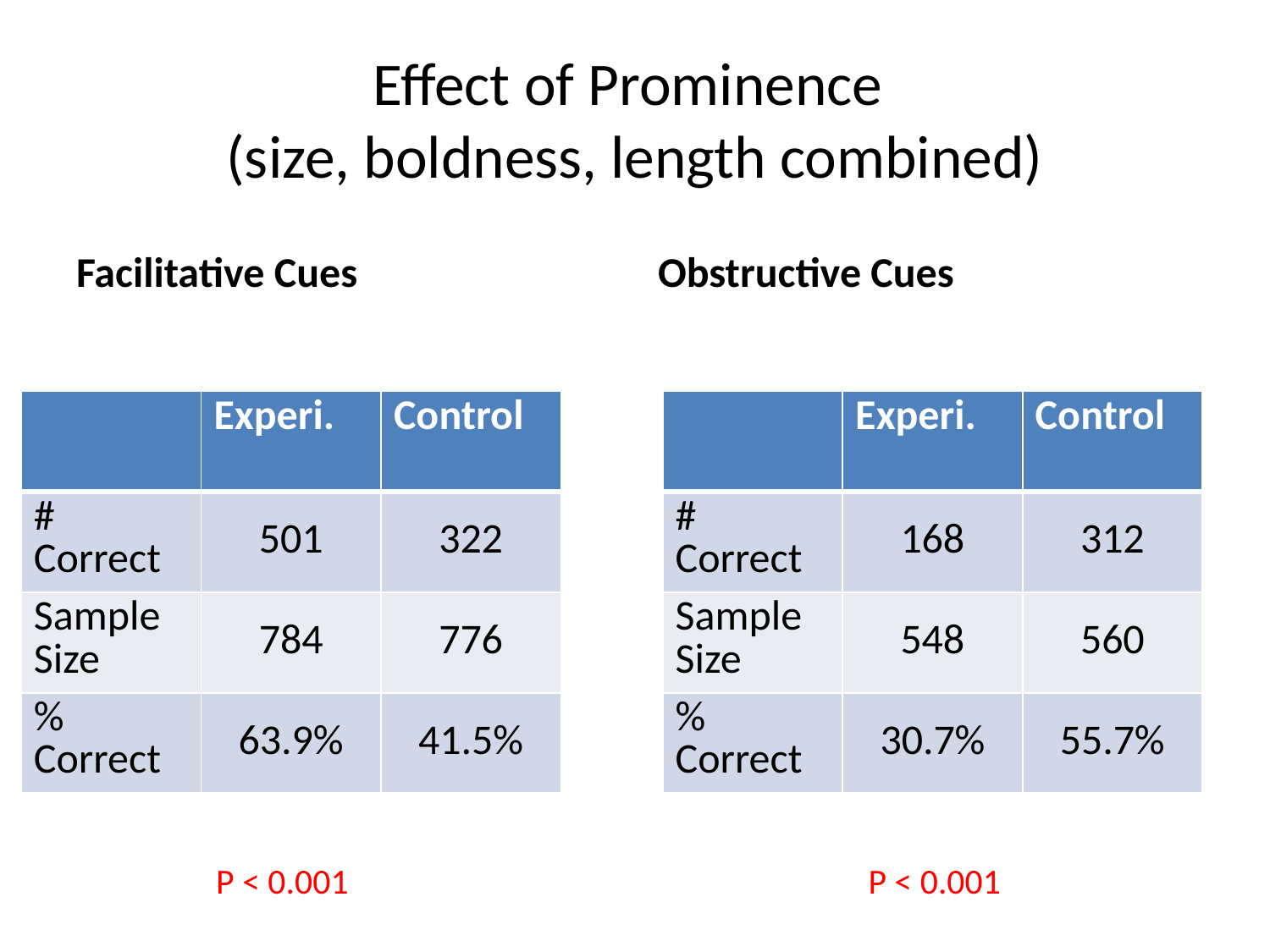

# Effect of Prominence (size, boldness, length combined)
Facilitative Cues
Obstructive Cues

|  | Experi. | Control |
| --- | --- | --- |
| # Correct | 501 | 322 |
| Sample Size | 784 | 776 |
| % Correct | 63.9% | 41.5% |
|  | Experi. | Control |
| --- | --- | --- |
| # Correct | 168 | 312 |
| Sample Size | 548 | 560 |
| % Correct | 30.7% | 55.7% |
P < 0.001
P < 0.001